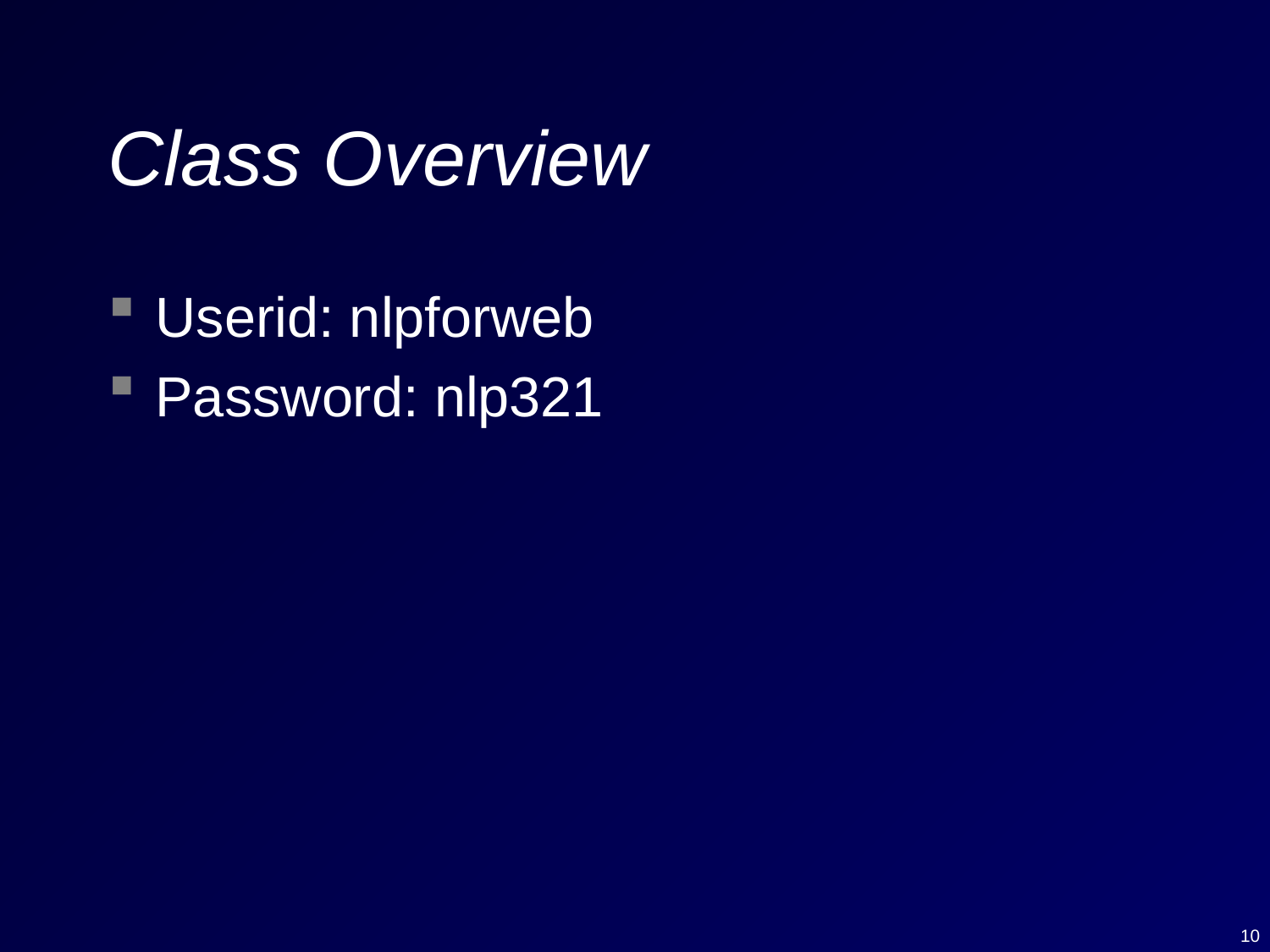

# Class Overview
Userid: nlpforweb
Password: nlp321